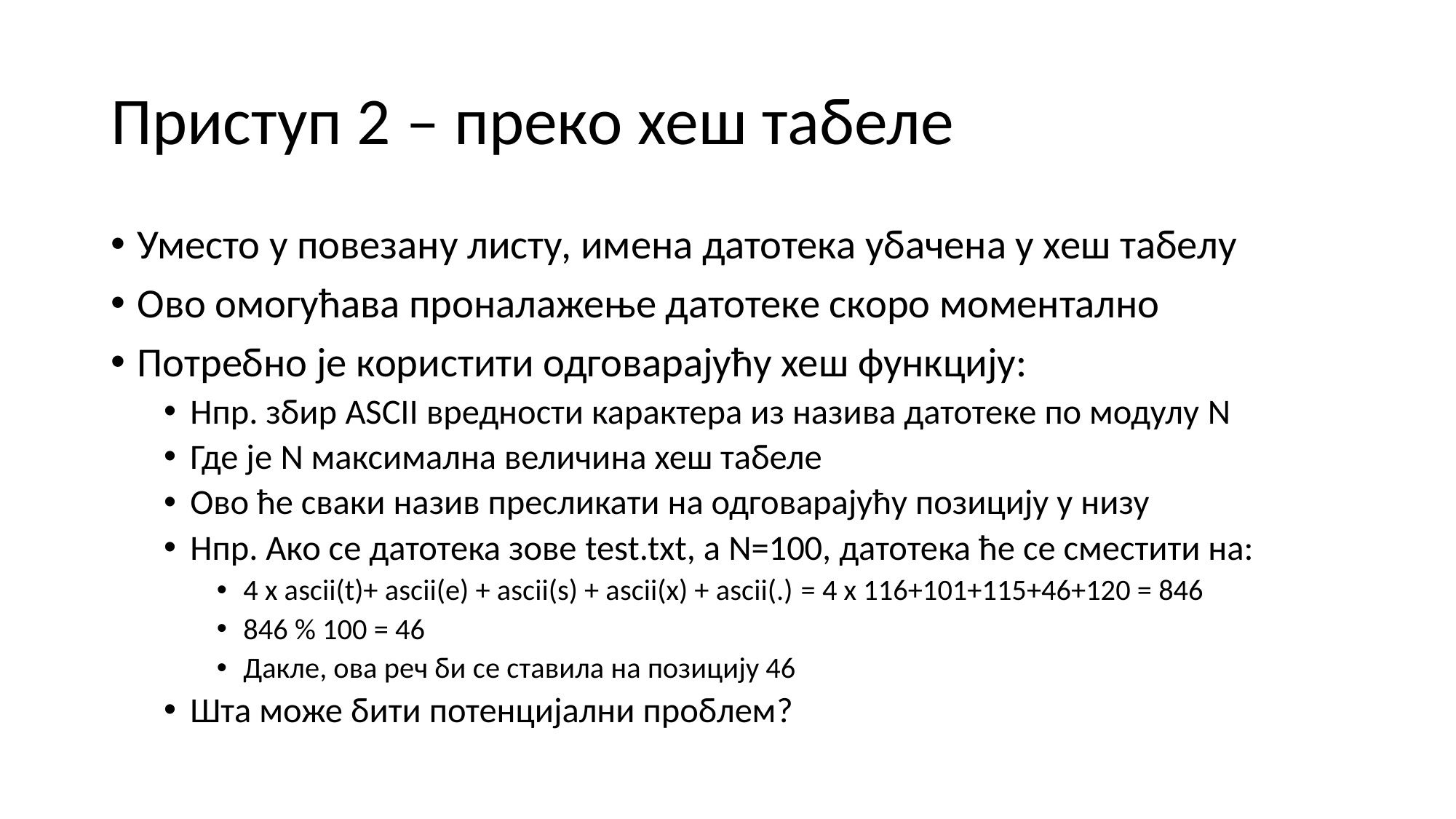

# Приступ 2 – преко хеш табеле
Уместо у повезану листу, имена датотека убачена у хеш табелу
Ово омогућава проналажење датотеке скоро моментално
Потребно је користити одговарајућу хеш функцију:
Нпр. збир ASCII вредности карактера из назива датотеке по модулу N
Где је N максимална величина хеш табеле
Ово ће сваки назив пресликати на одговарајућу позицију у низу
Нпр. Ако се датотека зове test.txt, а N=100, датотека ће се сместити на:
4 x ascii(t)+ ascii(e) + ascii(s) + ascii(x) + ascii(.) = 4 x 116+101+115+46+120 = 846
846 % 100 = 46
Дакле, ова реч би се ставила на позицију 46
Шта може бити потенцијални проблем?